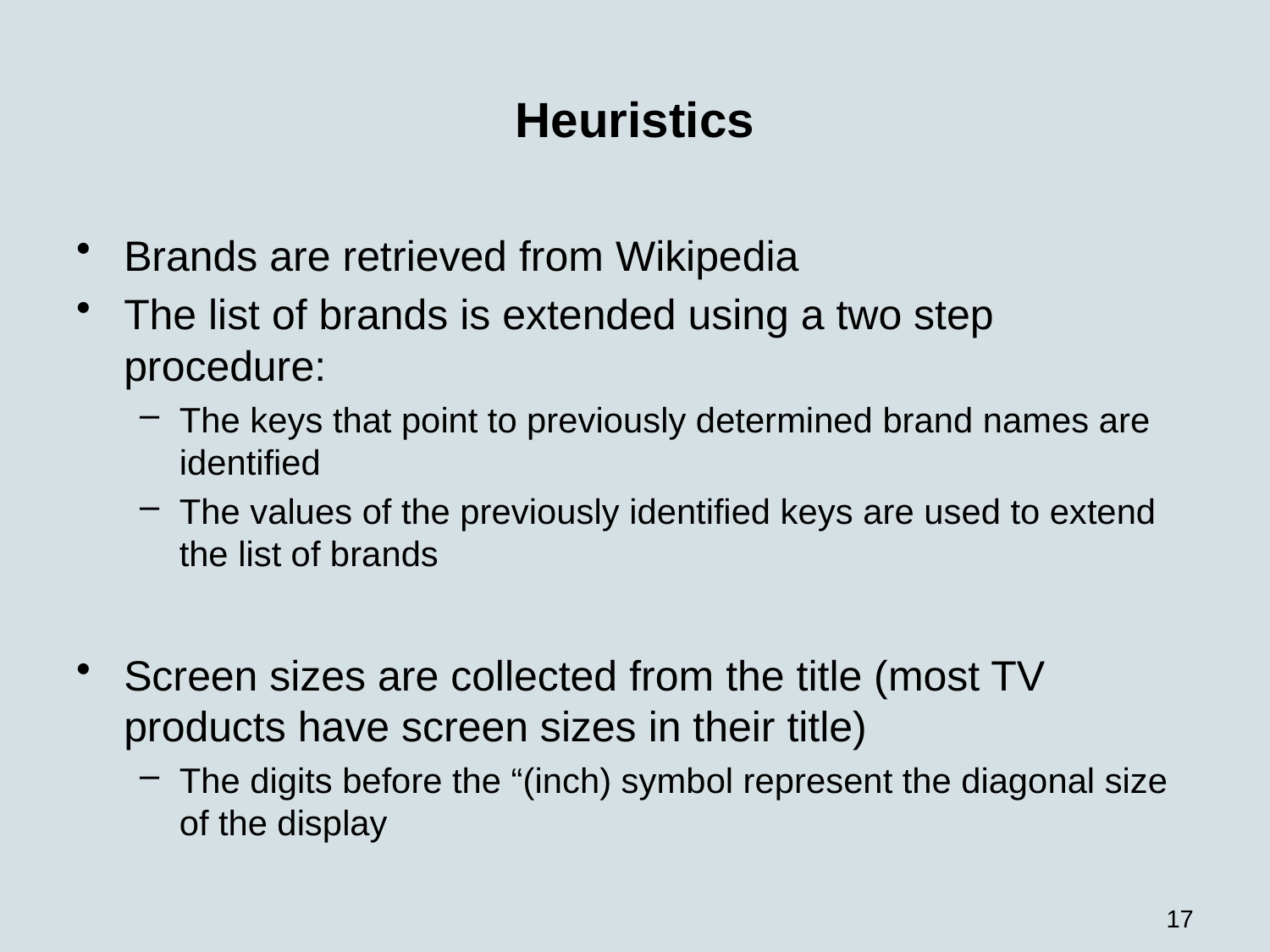

# Heuristics
Brands are retrieved from Wikipedia
The list of brands is extended using a two step procedure:
The keys that point to previously determined brand names are identified
The values of the previously identified keys are used to extend the list of brands

Screen sizes are collected from the title (most TV products have screen sizes in their title)
The digits before the “(inch) symbol represent the diagonal size of the display

17